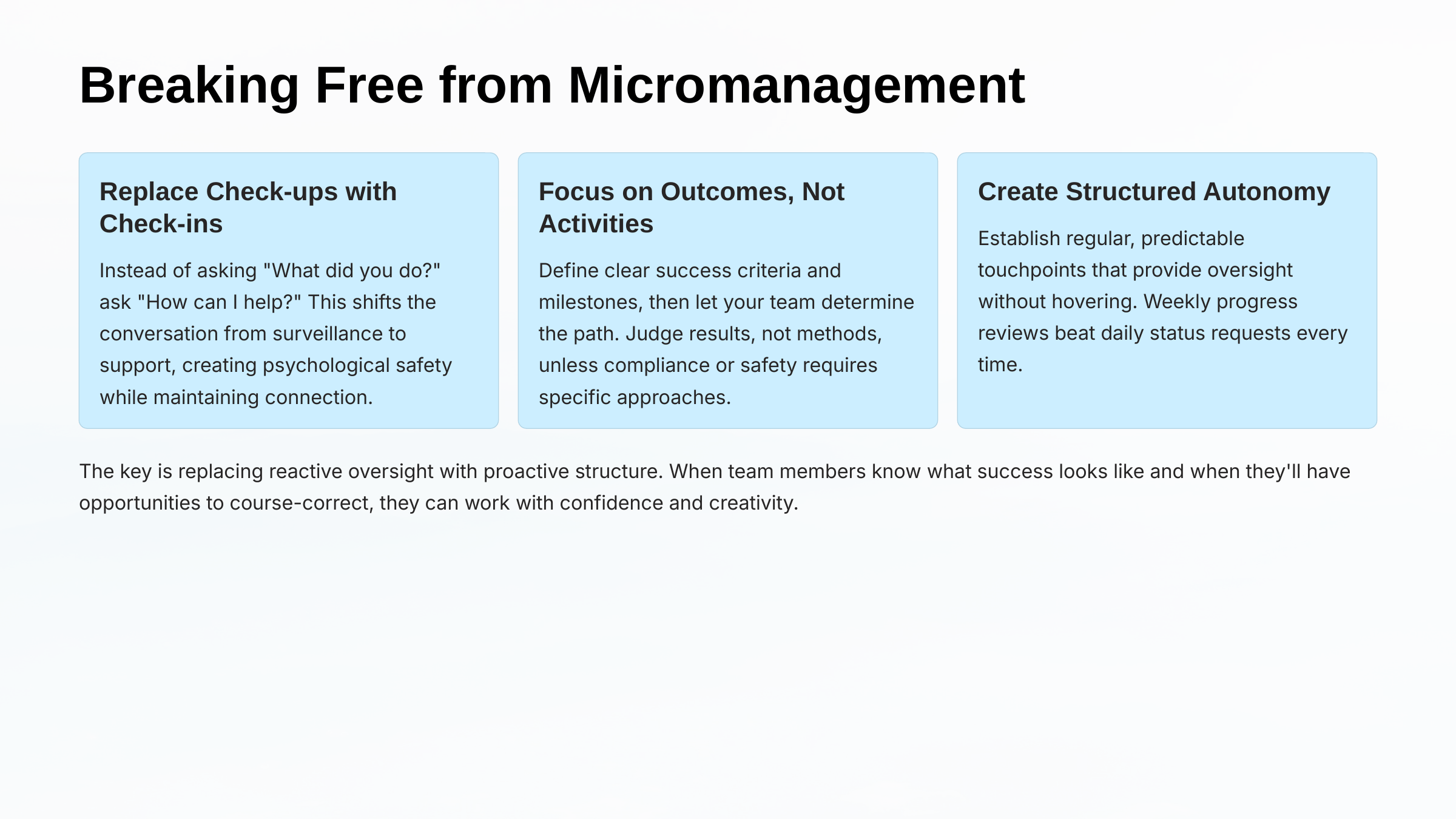

Breaking Free from Micromanagement

Replace Check-ups with Check-ins
Focus on Outcomes, Not Activities
Create Structured Autonomy
Establish regular, predictable touchpoints that provide oversight without hovering. Weekly progress reviews beat daily status requests every time.
Instead of asking "What did you do?" ask "How can I help?" This shifts the conversation from surveillance to support, creating psychological safety while maintaining connection.
Define clear success criteria and milestones, then let your team determine the path. Judge results, not methods, unless compliance or safety requires specific approaches.
The key is replacing reactive oversight with proactive structure. When team members know what success looks like and when they'll have opportunities to course-correct, they can work with confidence and creativity.